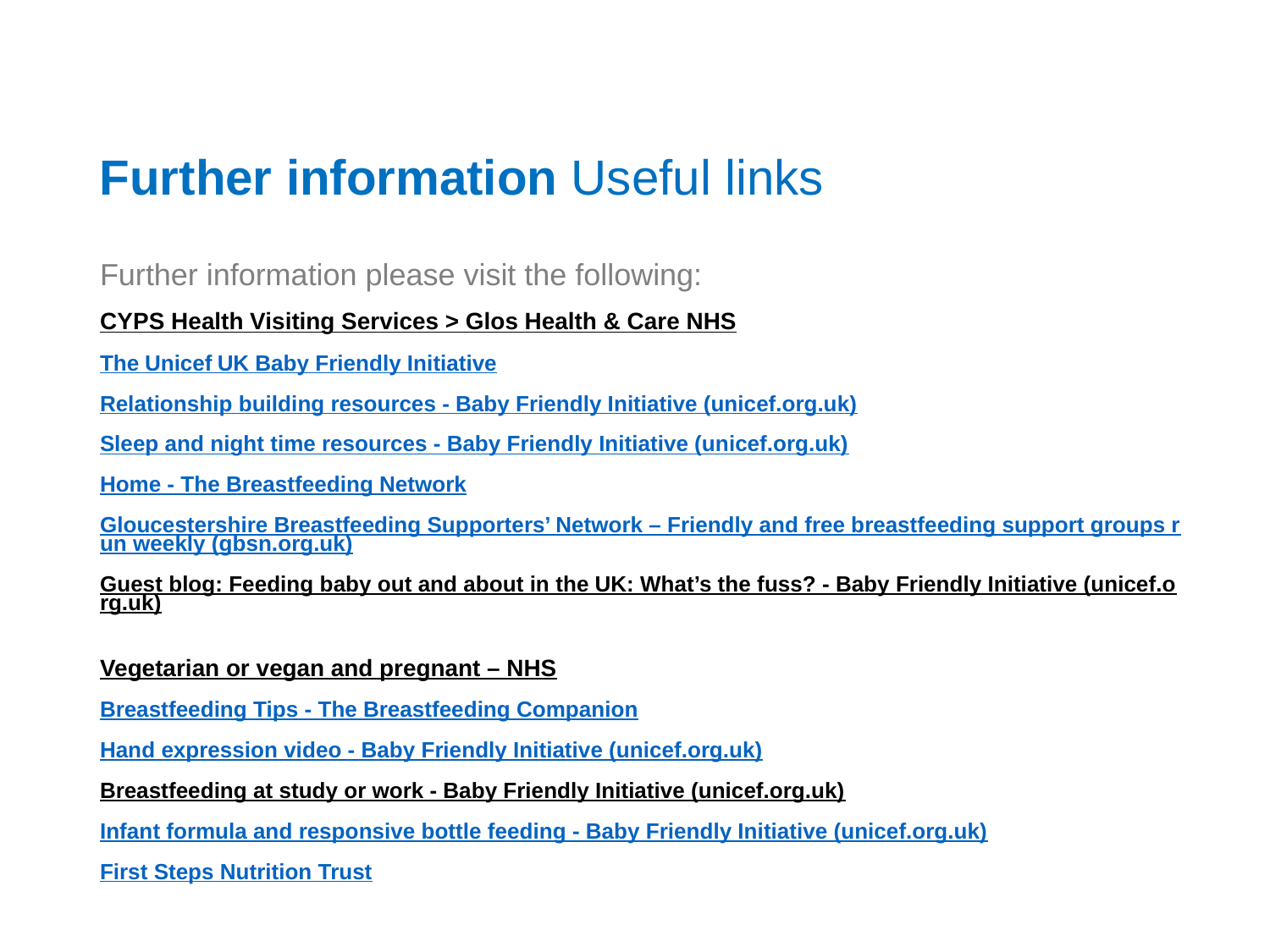

Further information Useful links
Further information please visit the following:
CYPS Health Visiting Services > Glos Health & Care NHS
The Unicef UK Baby Friendly Initiative
Relationship building resources - Baby Friendly Initiative (unicef.org.uk)
Sleep and night time resources - Baby Friendly Initiative (unicef.org.uk)
Home - The Breastfeeding Network
Gloucestershire Breastfeeding Supporters’ Network – Friendly and free breastfeeding support groups run weekly (gbsn.org.uk)
Guest blog: Feeding baby out and about in the UK: What’s the fuss? - Baby Friendly Initiative (unicef.org.uk)
Vegetarian or vegan and pregnant – NHS
Breastfeeding Tips - The Breastfeeding Companion
Hand expression video - Baby Friendly Initiative (unicef.org.uk)
Breastfeeding at study or work - Baby Friendly Initiative (unicef.org.uk)
Infant formula and responsive bottle feeding - Baby Friendly Initiative (unicef.org.uk)
First Steps Nutrition Trust